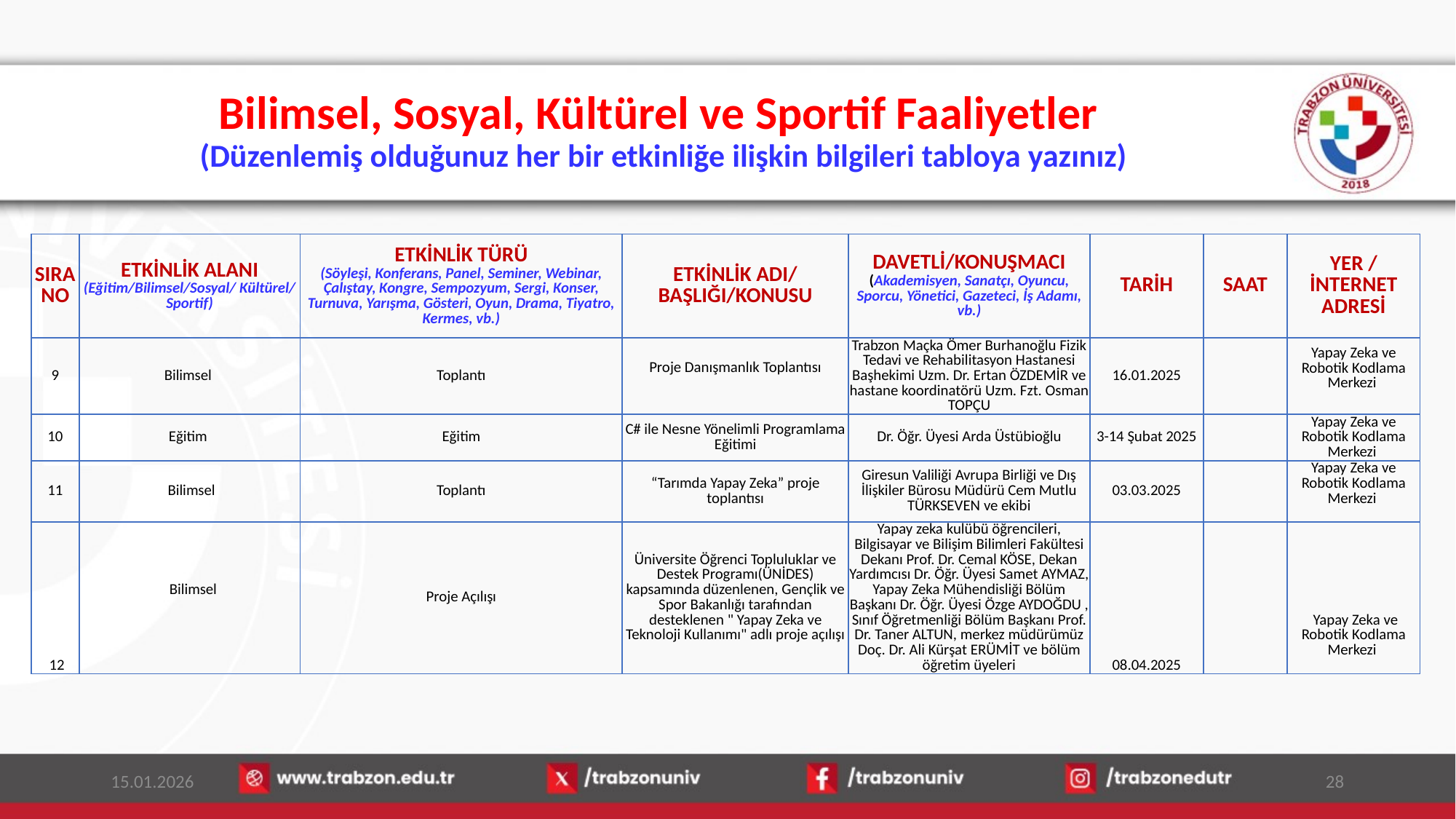

# Bilimsel, Sosyal, Kültürel ve Sportif Faaliyetler (Düzenlemiş olduğunuz her bir etkinliğe ilişkin bilgileri tabloya yazınız)
| SIRA NO | ETKİNLİK ALANI (Eğitim/Bilimsel/Sosyal/ Kültürel/ Sportif) | ETKİNLİK TÜRÜ (Söyleşi, Konferans, Panel, Seminer, Webinar, Çalıştay, Kongre, Sempozyum, Sergi, Konser, Turnuva, Yarışma, Gösteri, Oyun, Drama, Tiyatro, Kermes, vb.) | ETKİNLİK ADI/ BAŞLIĞI/KONUSU | DAVETLİ/KONUŞMACI (Akademisyen, Sanatçı, Oyuncu, Sporcu, Yönetici, Gazeteci, İş Adamı, vb.) | TARİH | SAAT | YER / İNTERNET ADRESİ |
| --- | --- | --- | --- | --- | --- | --- | --- |
| 9 | Bilimsel | Toplantı | Proje Danışmanlık Toplantısı | Trabzon Maçka Ömer Burhanoğlu Fizik Tedavi ve Rehabilitasyon Hastanesi Başhekimi Uzm. Dr. Ertan ÖZDEMİR ve hastane koordinatörü Uzm. Fzt. Osman TOPÇU | 16.01.2025 |  | Yapay Zeka ve Robotik Kodlama Merkezi |
| 10 | Eğitim | Eğitim | C# ile Nesne Yönelimli Programlama Eğitimi | Dr. Öğr. Üyesi Arda Üstübioğlu | 3-14 Şubat 2025 |  | Yapay Zeka ve Robotik Kodlama Merkezi |
| 11 | Bilimsel | Toplantı | “Tarımda Yapay Zeka” proje toplantısı | Giresun Valiliği Avrupa Birliği ve Dış İlişkiler Bürosu Müdürü Cem Mutlu TÜRKSEVEN ve ekibi | 03.03.2025 |  | Yapay Zeka ve Robotik Kodlama Merkezi |
| 12 | Bilimsel | Proje Açılışı | Üniversite Öğrenci Topluluklar ve Destek Programı(ÜNİDES) kapsamında düzenlenen, Gençlik ve Spor Bakanlığı tarafından desteklenen " Yapay Zeka ve Teknoloji Kullanımı" adlı proje açılışı | Yapay zeka kulübü öğrencileri, Bilgisayar ve Bilişim Bilimleri Fakültesi Dekanı Prof. Dr. Cemal KÖSE, Dekan Yardımcısı Dr. Öğr. Üyesi Samet AYMAZ, Yapay Zeka Mühendisliği Bölüm Başkanı Dr. Öğr. Üyesi Özge AYDOĞDU , Sınıf Öğretmenliği Bölüm Başkanı Prof. Dr. Taner ALTUN, merkez müdürümüz Doç. Dr. Ali Kürşat ERÜMİT ve bölüm öğretim üyeleri | 08.04.2025 |  | Yapay Zeka ve Robotik Kodlama Merkezi |
15.01.2026
28